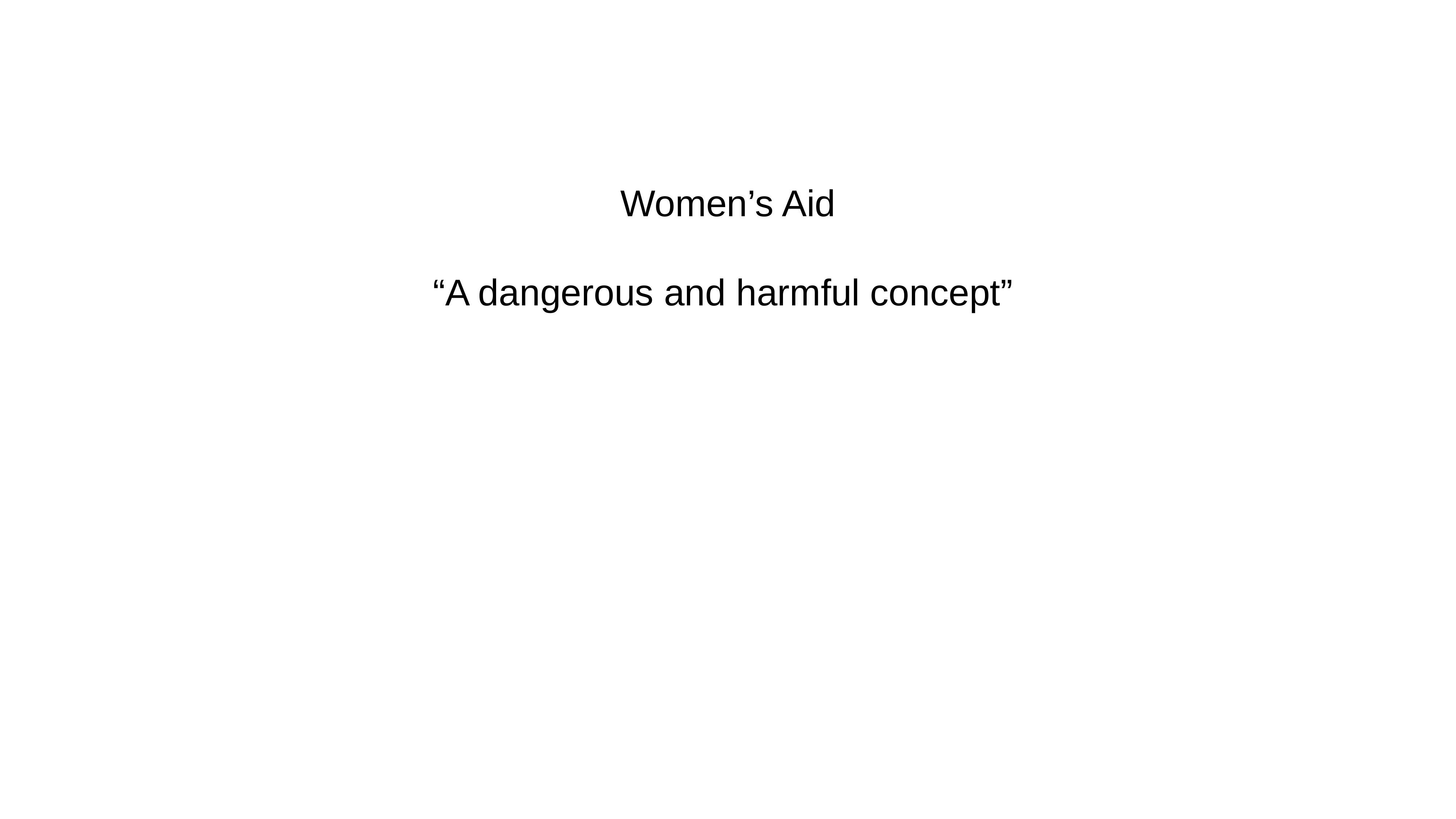

Women’s Aid

“A dangerous and harmful concept”